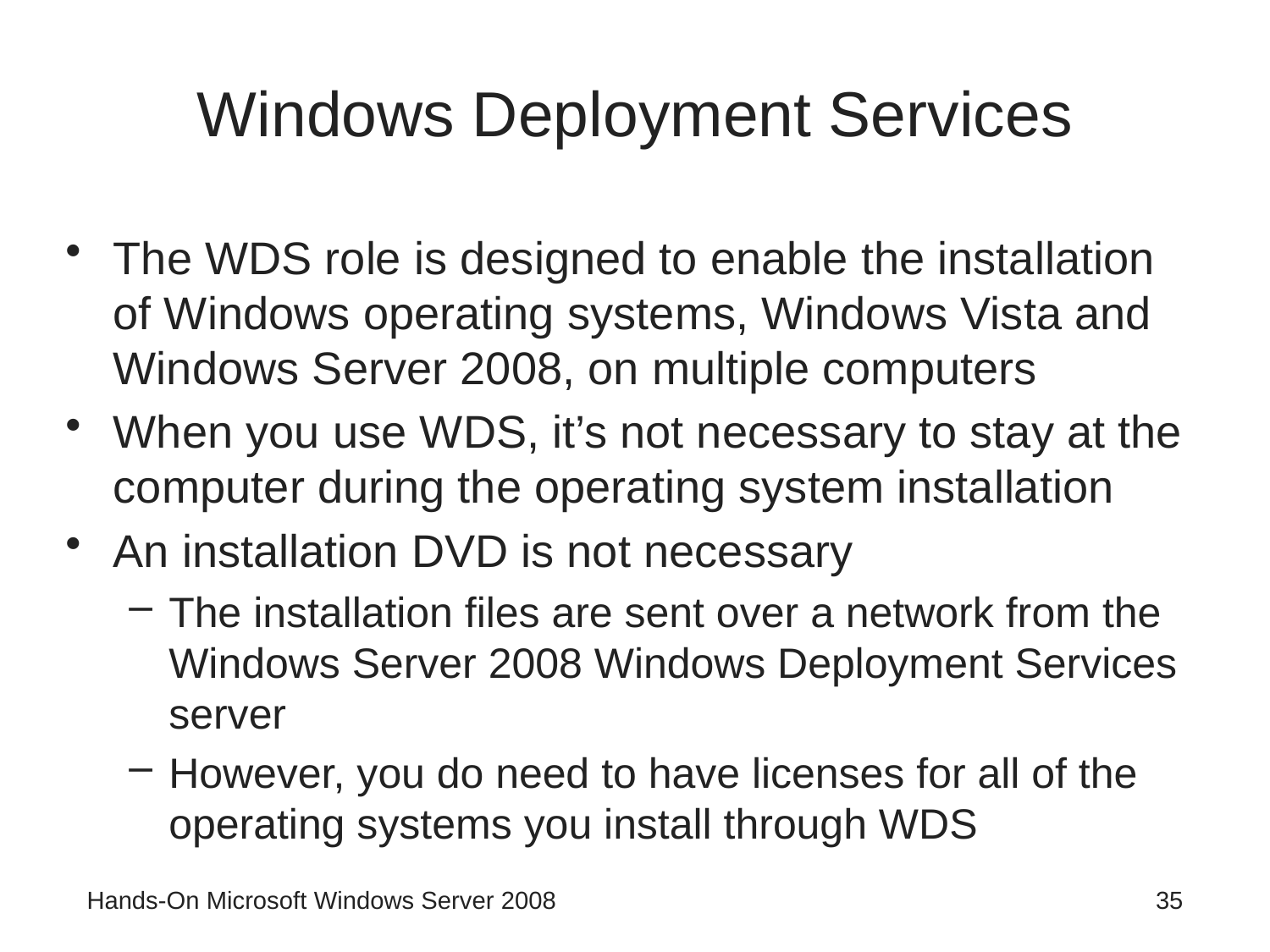

# Windows Deployment Services
The WDS role is designed to enable the installation of Windows operating systems, Windows Vista and Windows Server 2008, on multiple computers
When you use WDS, it’s not necessary to stay at the computer during the operating system installation
An installation DVD is not necessary
The installation files are sent over a network from the Windows Server 2008 Windows Deployment Services server
However, you do need to have licenses for all of the operating systems you install through WDS
Hands-On Microsoft Windows Server 2008
35